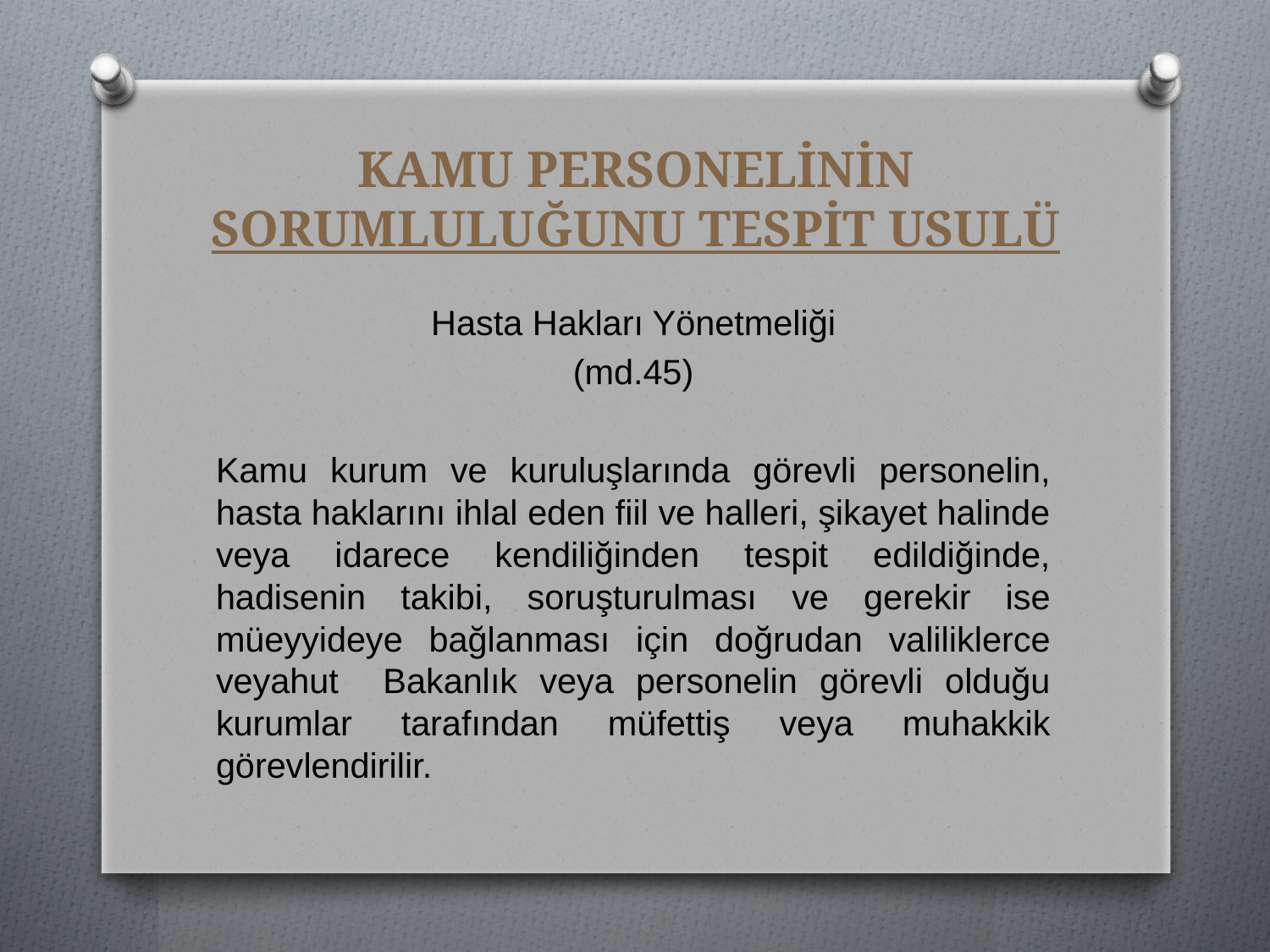

# KAMU PERSONELİNİN SORUMLULUĞUNU TESPİT USULÜ
Hasta Hakları Yönetmeliği
(md.45)

Kamu kurum ve kuruluşlarında görevli personelin, hasta haklarını ihlal eden fiil ve halleri, şikayet halinde veya idarece kendiliğinden tespit edildiğinde, hadisenin takibi, soruşturulması ve gerekir ise müeyyideye bağlanması için doğrudan valiliklerce veyahut  Bakanlık veya personelin görevli olduğu kurumlar tarafından müfettiş veya muhakkik görevlendirilir.